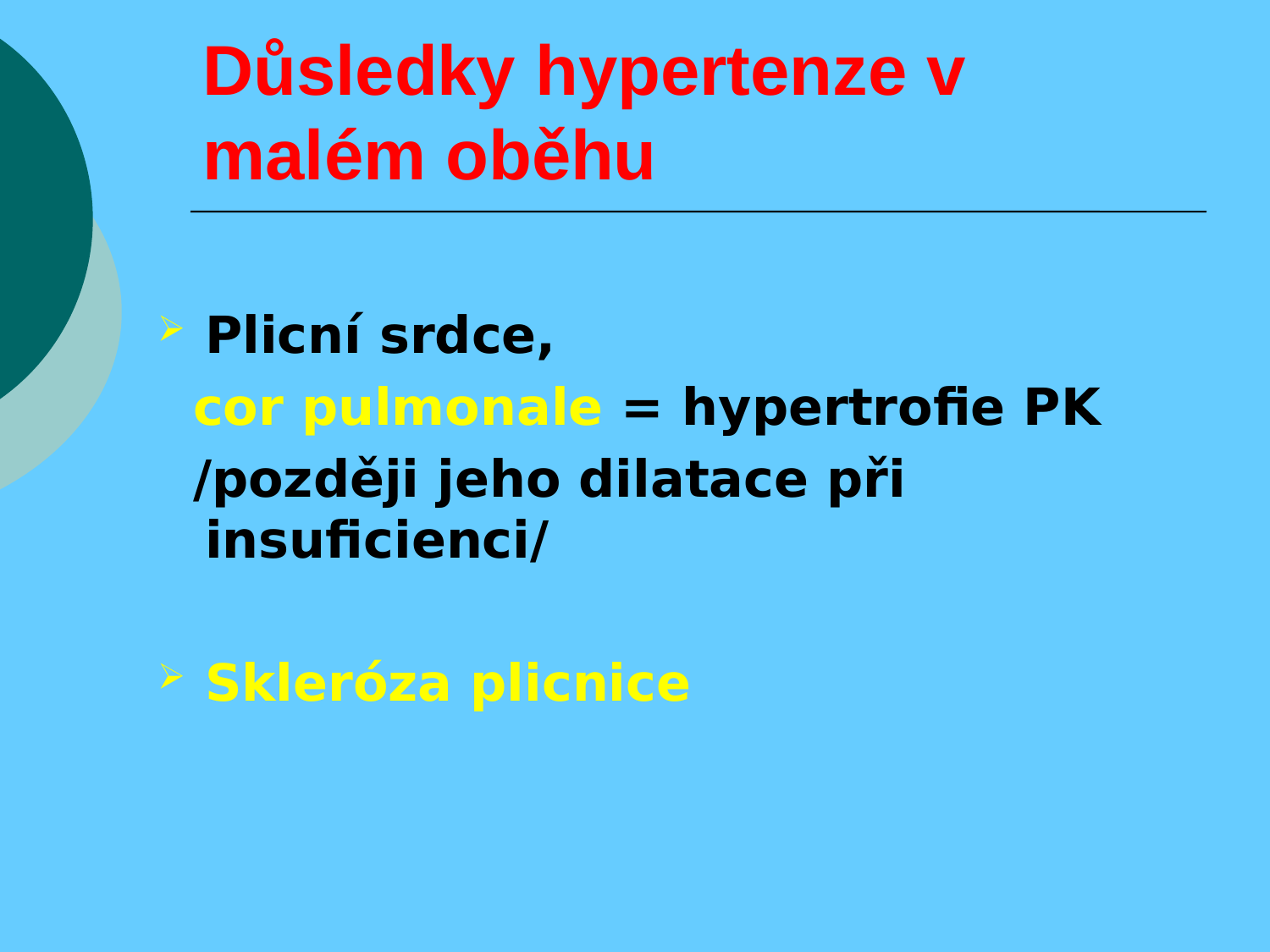

# Důsledky hypertenze v malém oběhu
Plicní srdce,
  cor pulmonale = hypertrofie PK
  /později jeho dilatace při insuficienci/

Skleróza plicnice